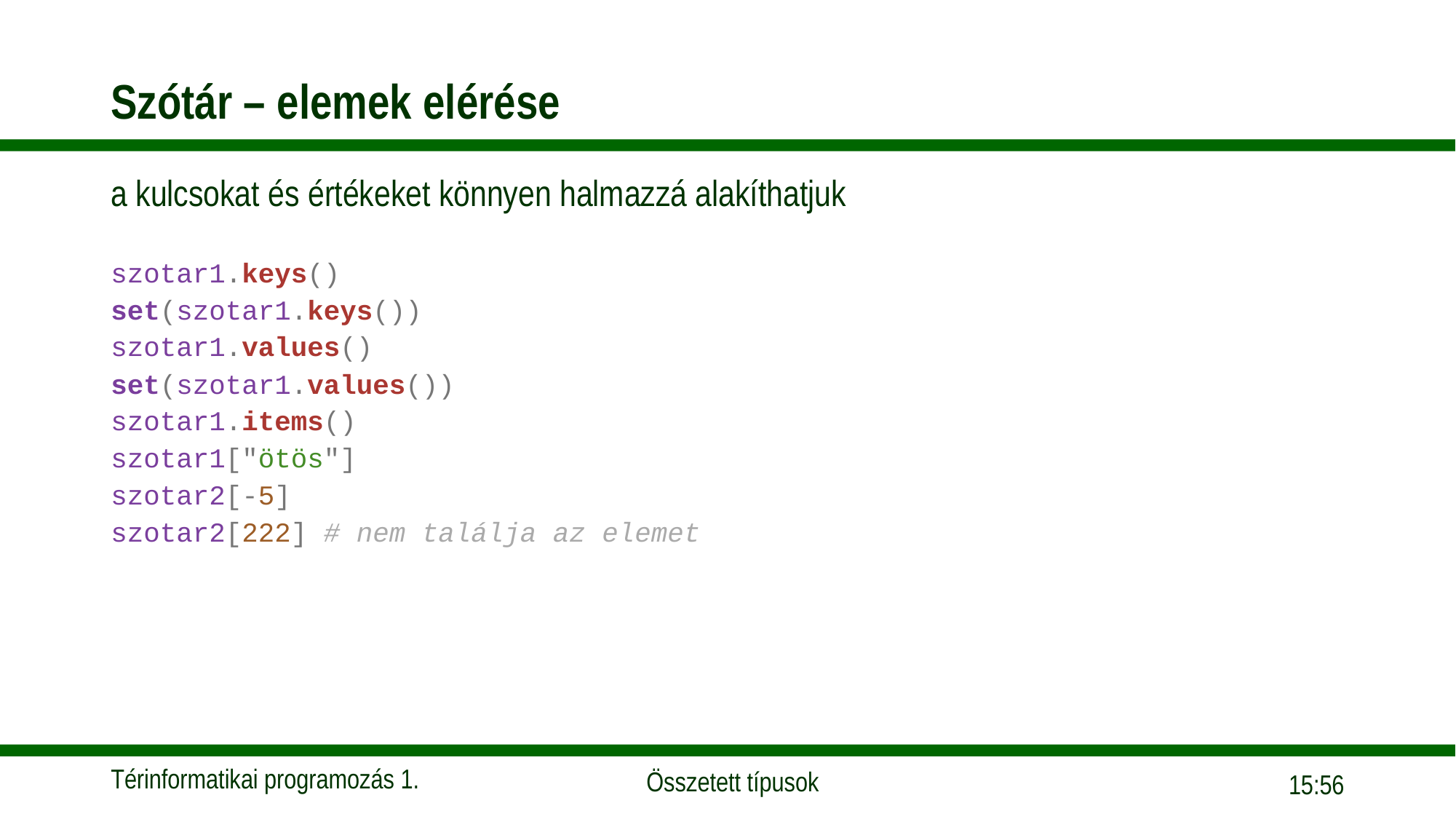

# Szótár – elemek elérése
a kulcsokat és értékeket könnyen halmazzá alakíthatjuk

szotar1.keys()
set(szotar1.keys())
szotar1.values()
set(szotar1.values())
szotar1.items()
szotar1["ötös"]
szotar2[-5]
szotar2[222] # nem találja az elemet
15:56